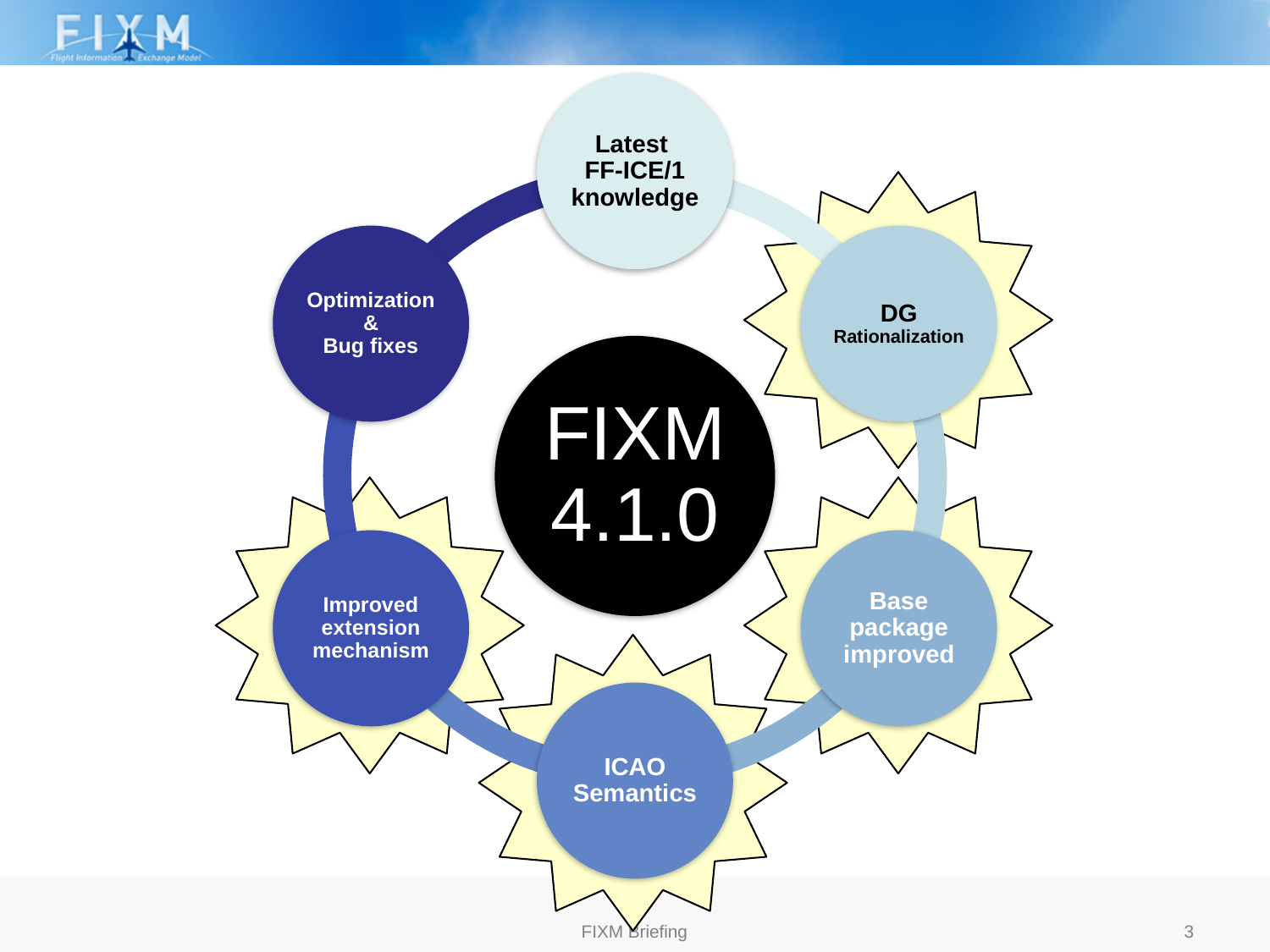

FIXM 4.1.0
Latest
FF-ICE/1
knowledge
DG Rationalization
Base package improved
ICAO Semantics
Improved extension mechanism
Optimization
&
Bug fixes

FIXM Briefing
3